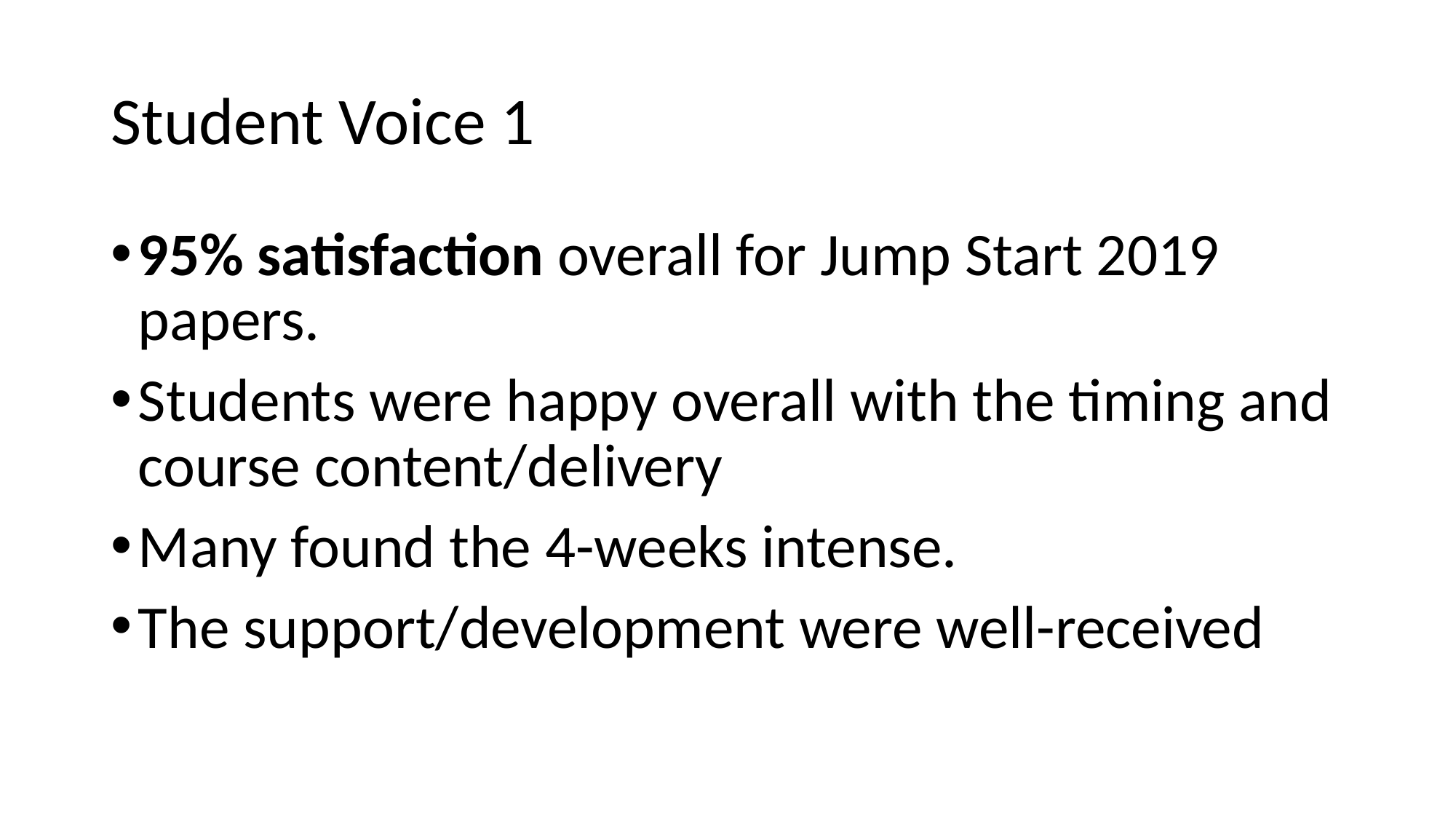

# Student Voice 1
95% satisfaction overall for Jump Start 2019 papers.
Students were happy overall with the timing and course content/delivery
Many found the 4-weeks intense.
The support/development were well-received